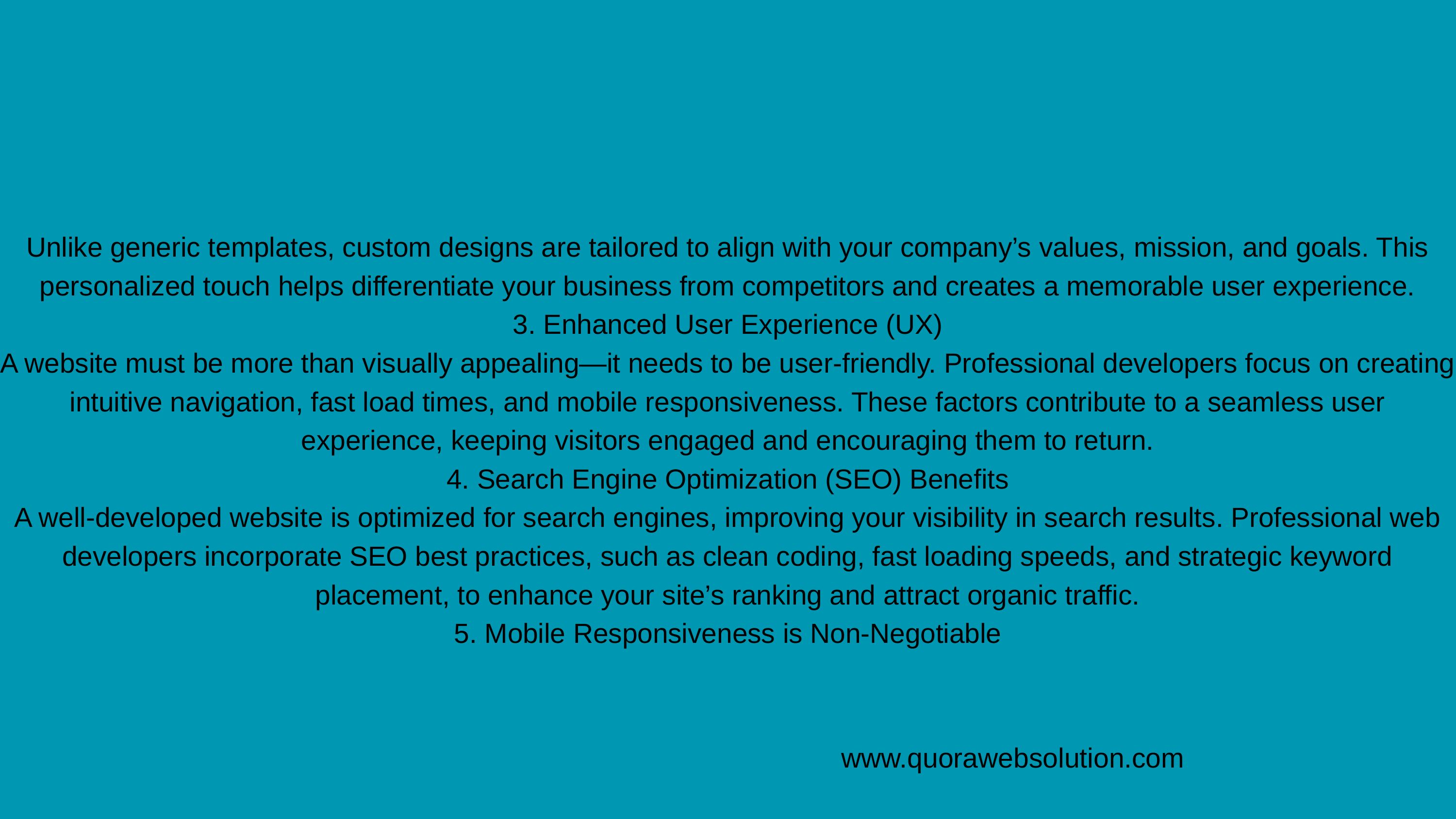

Unlike generic templates, custom designs are tailored to align with your company’s values, mission, and goals. This personalized touch helps differentiate your business from competitors and creates a memorable user experience.
3. Enhanced User Experience (UX)
A website must be more than visually appealing—it needs to be user-friendly. Professional developers focus on creating intuitive navigation, fast load times, and mobile responsiveness. These factors contribute to a seamless user experience, keeping visitors engaged and encouraging them to return.
4. Search Engine Optimization (SEO) Benefits
A well-developed website is optimized for search engines, improving your visibility in search results. Professional web developers incorporate SEO best practices, such as clean coding, fast loading speeds, and strategic keyword placement, to enhance your site’s ranking and attract organic traffic.
5. Mobile Responsiveness is Non-Negotiable
www.quorawebsolution.com